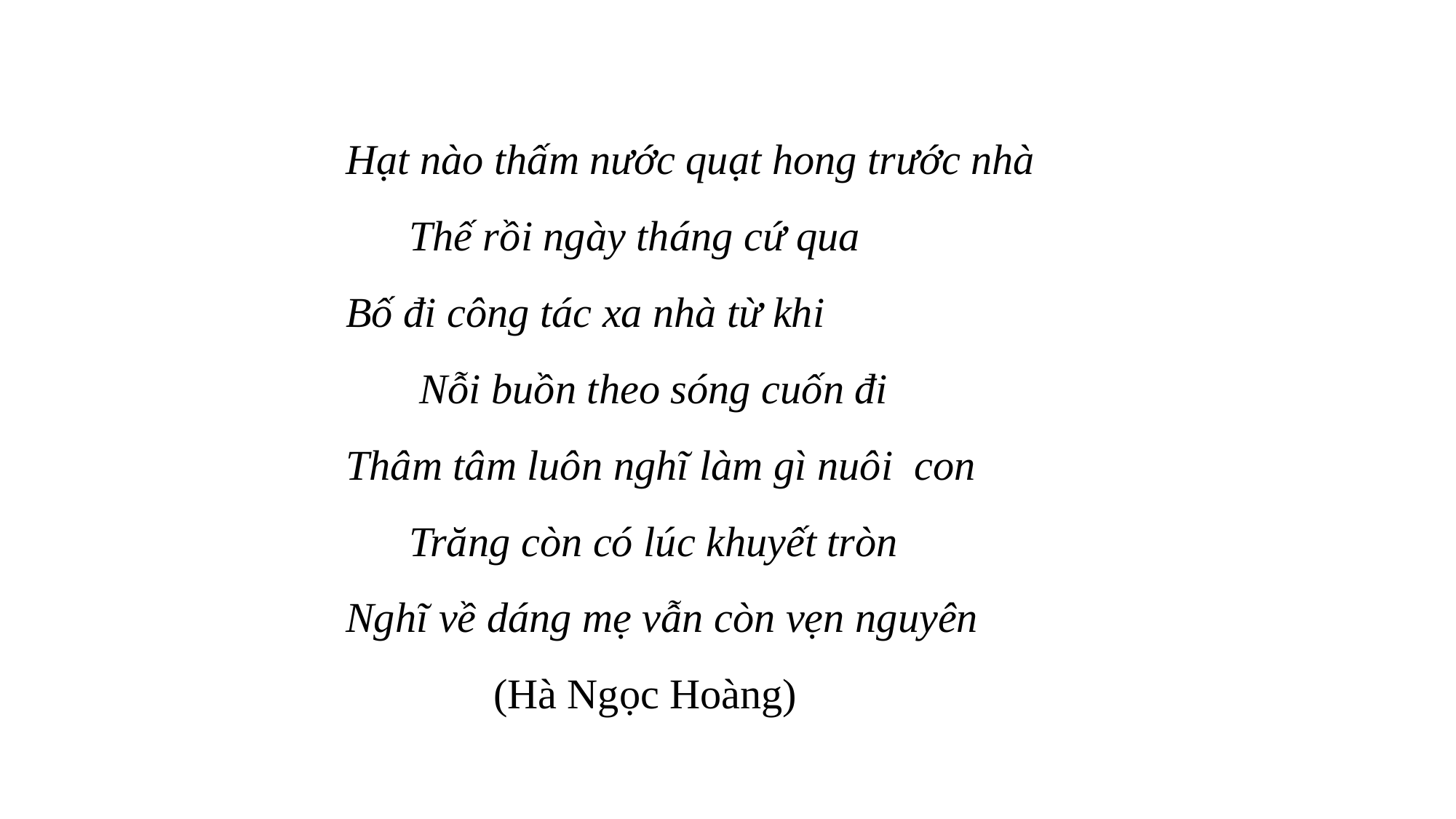

Hạt nào thấm nước quạt hong trước nhà
                      Thế rồi ngày tháng cứ qua
                Bố đi công tác xa nhà từ khi
                       Nỗi buồn theo sóng cuốn đi
                Thâm tâm luôn nghĩ làm gì nuôi  con
                      Trăng còn có lúc khuyết tròn
                Nghĩ về dáng mẹ vẫn còn vẹn nguyên
                              (Hà Ngọc Hoàng)